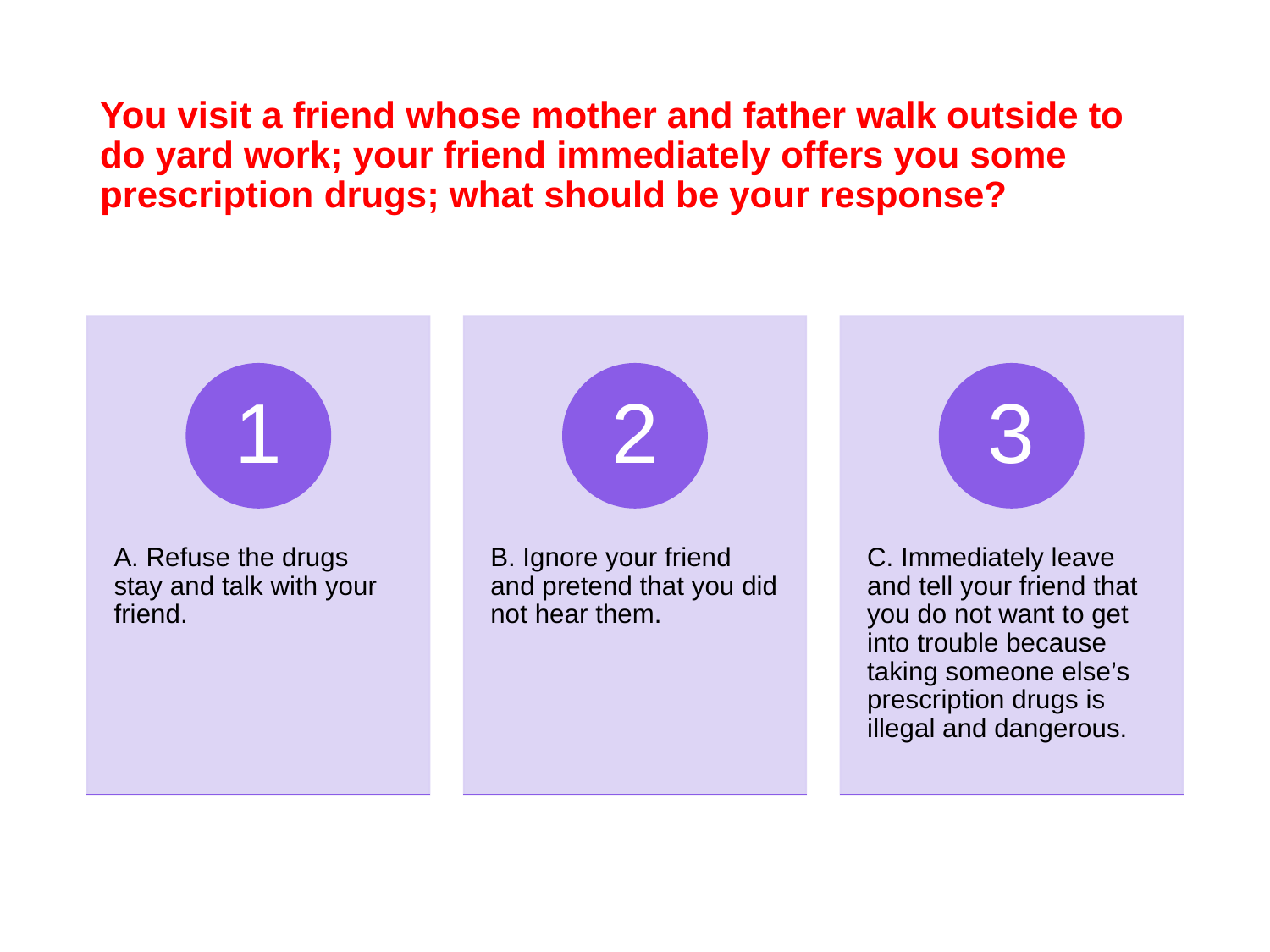

# You visit a friend whose mother and father walk outside to do yard work; your friend immediately offers you some prescription drugs; what should be your response?
A. Refuse the drugs stay and talk with your friend.
1
B. Ignore your friend and pretend that you did not hear them.
2
C. Immediately leave and tell your friend that you do not want to get into trouble because taking someone else’s prescription drugs is illegal and dangerous.
3